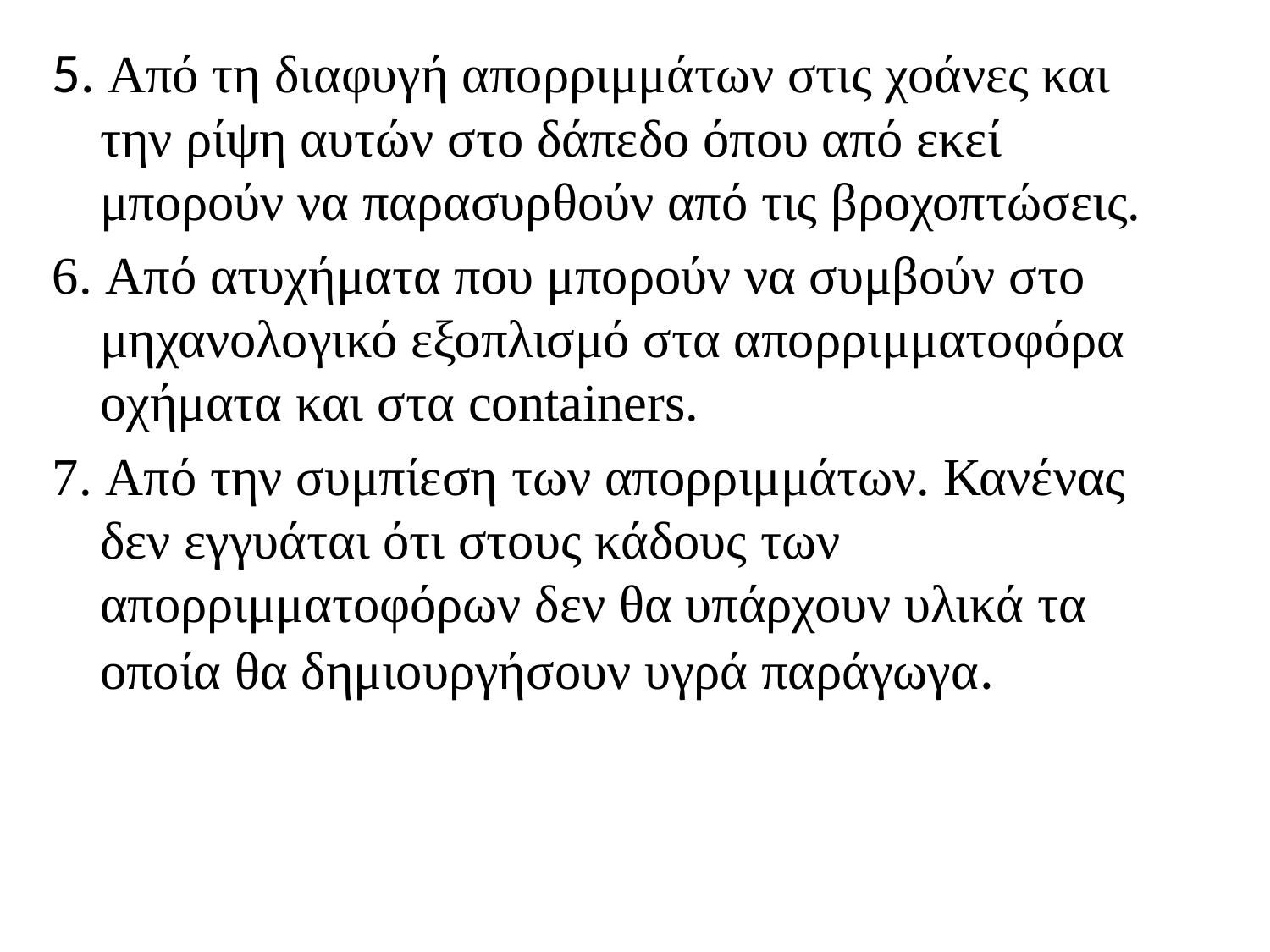

5. Από τη διαφυγή απορριμμάτων στις χοάνες και την ρίψη αυτών στο δάπεδο όπου από εκεί μπορούν να παρασυρθούν από τις βροχοπτώσεις.
6. Από ατυχήματα που μπορούν να συμβούν στο μηχανολογικό εξοπλισμό στα απορριμματοφόρα οχήματα και στα containers.
7. Από την συμπίεση των απορριμμάτων. Κανένας δεν εγγυάται ότι στους κάδους των απορριμματοφόρων δεν θα υπάρχουν υλικά τα οποία θα δημιουργήσουν υγρά παράγωγα.